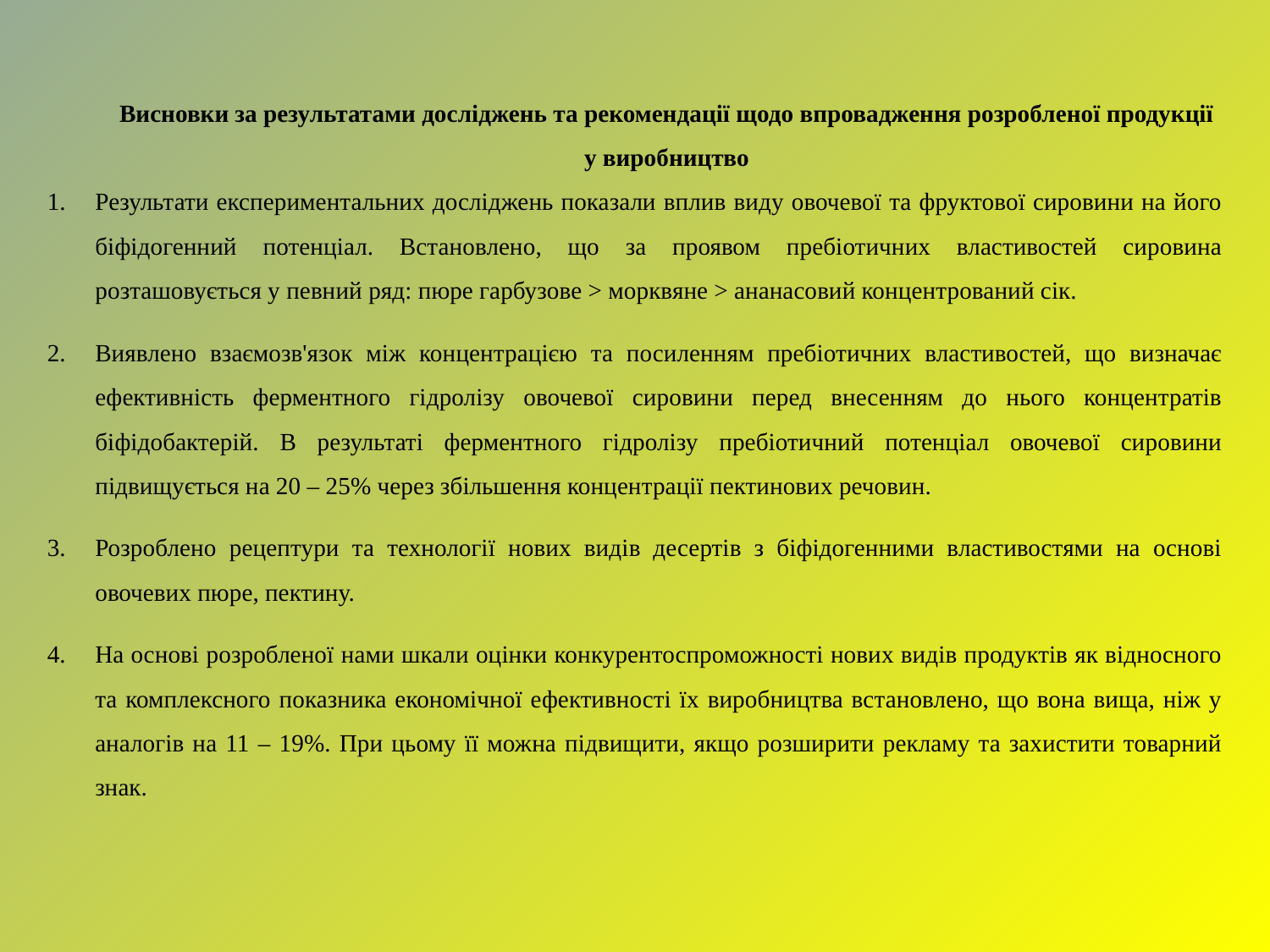

Висновки за результатами досліджень та рекомендації щодо впровадження розробленої продукції у виробництво
Результати експериментальних досліджень показали вплив виду овочевої та фруктової сировини на його біфідогенний потенціал. Встановлено, що за проявом пребіотичних властивостей сировина розташовується у певний ряд: пюре гарбузове > морквяне > ананасовий концентрований сік.
Виявлено взаємозв'язок між концентрацією та посиленням пребіотичних властивостей, що визначає ефективність ферментного гідролізу овочевої сировини перед внесенням до нього концентратів біфідобактерій. В результаті ферментного гідролізу пребіотичний потенціал овочевої сировини підвищується на 20 – 25% через збільшення концентрації пектинових речовин.
Розроблено рецептури та технології нових видів десертів з біфідогенними властивостями на основі овочевих пюре, пектину.
На основі розробленої нами шкали оцінки конкурентоспроможності нових видів продуктів як відносного та комплексного показника економічної ефективності їх виробництва встановлено, що вона вища, ніж у аналогів на 11 – 19%. При цьому її можна підвищити, якщо розширити рекламу та захистити товарний знак.